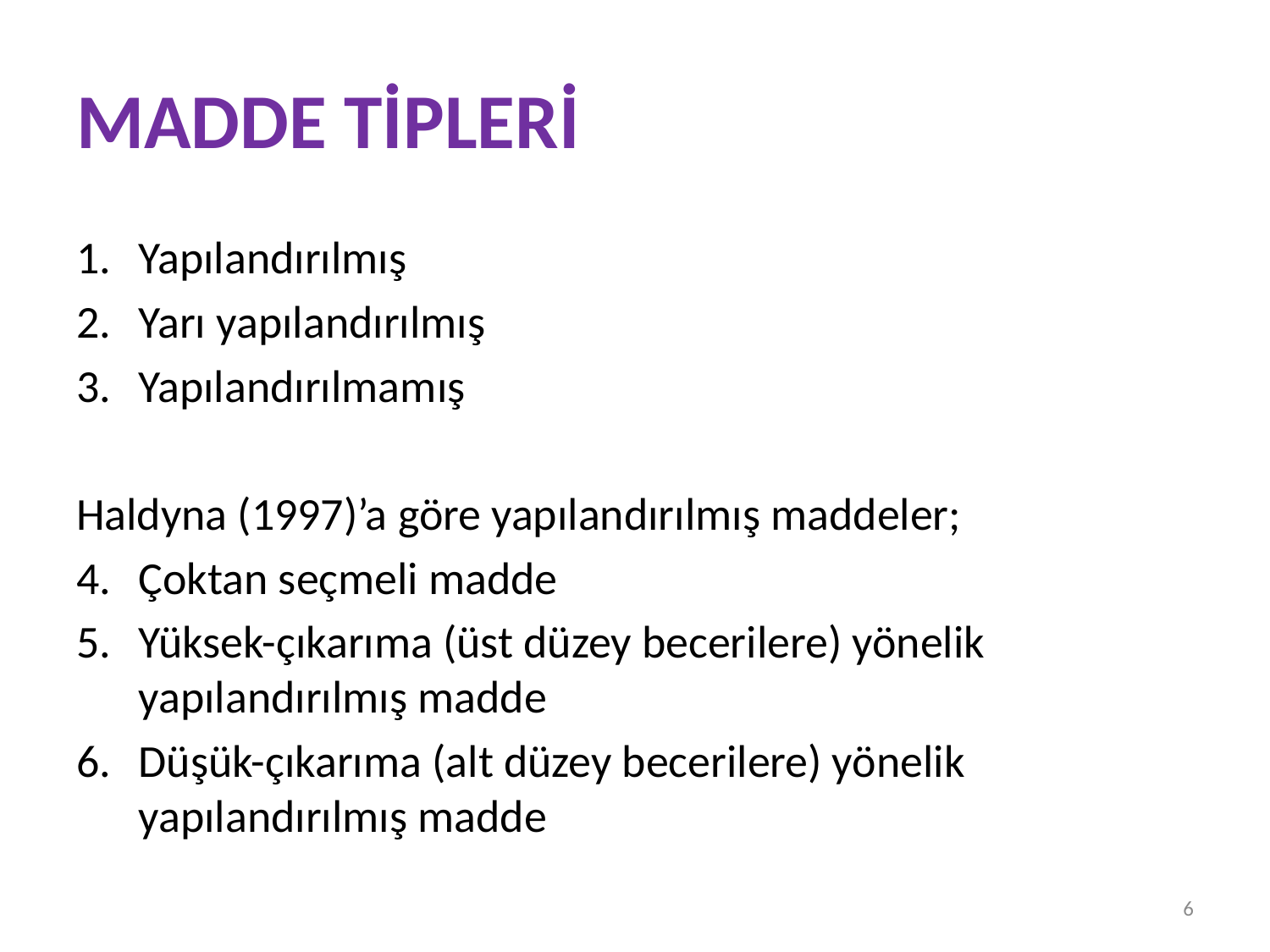

# MADDE TİPLERİ
Yapılandırılmış
Yarı yapılandırılmış
Yapılandırılmamış

Haldyna (1997)’a göre yapılandırılmış maddeler;
Çoktan seçmeli madde
Yüksek-çıkarıma (üst düzey becerilere) yönelik yapılandırılmış madde
Düşük-çıkarıma (alt düzey becerilere) yönelik yapılandırılmış madde

6